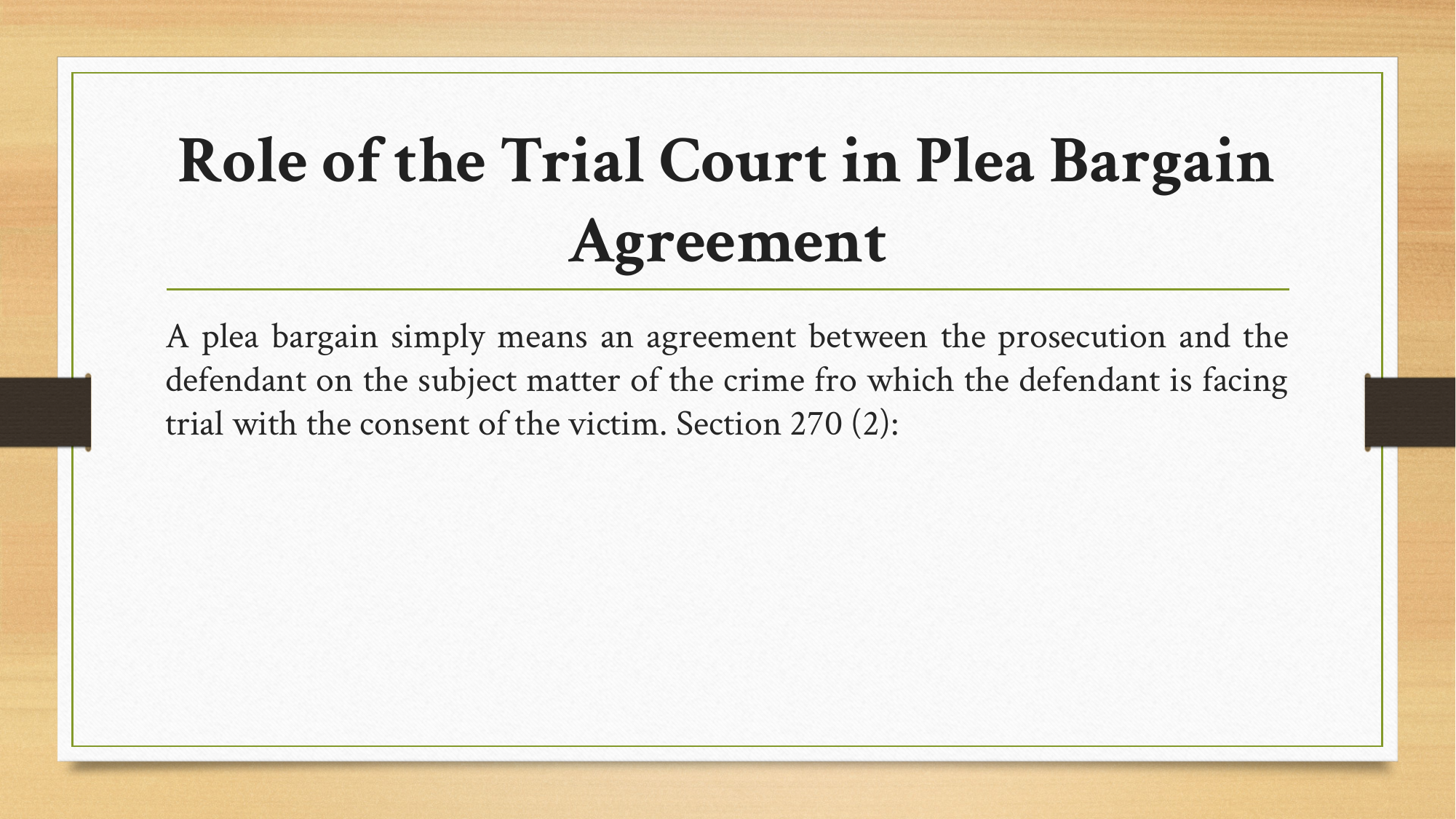

# Role of the Trial Court in Plea Bargain Agreement
A plea bargain simply means an agreement between the prosecution and the defendant on the subject matter of the crime fro which the defendant is facing trial with the consent of the victim. Section 270 (2):